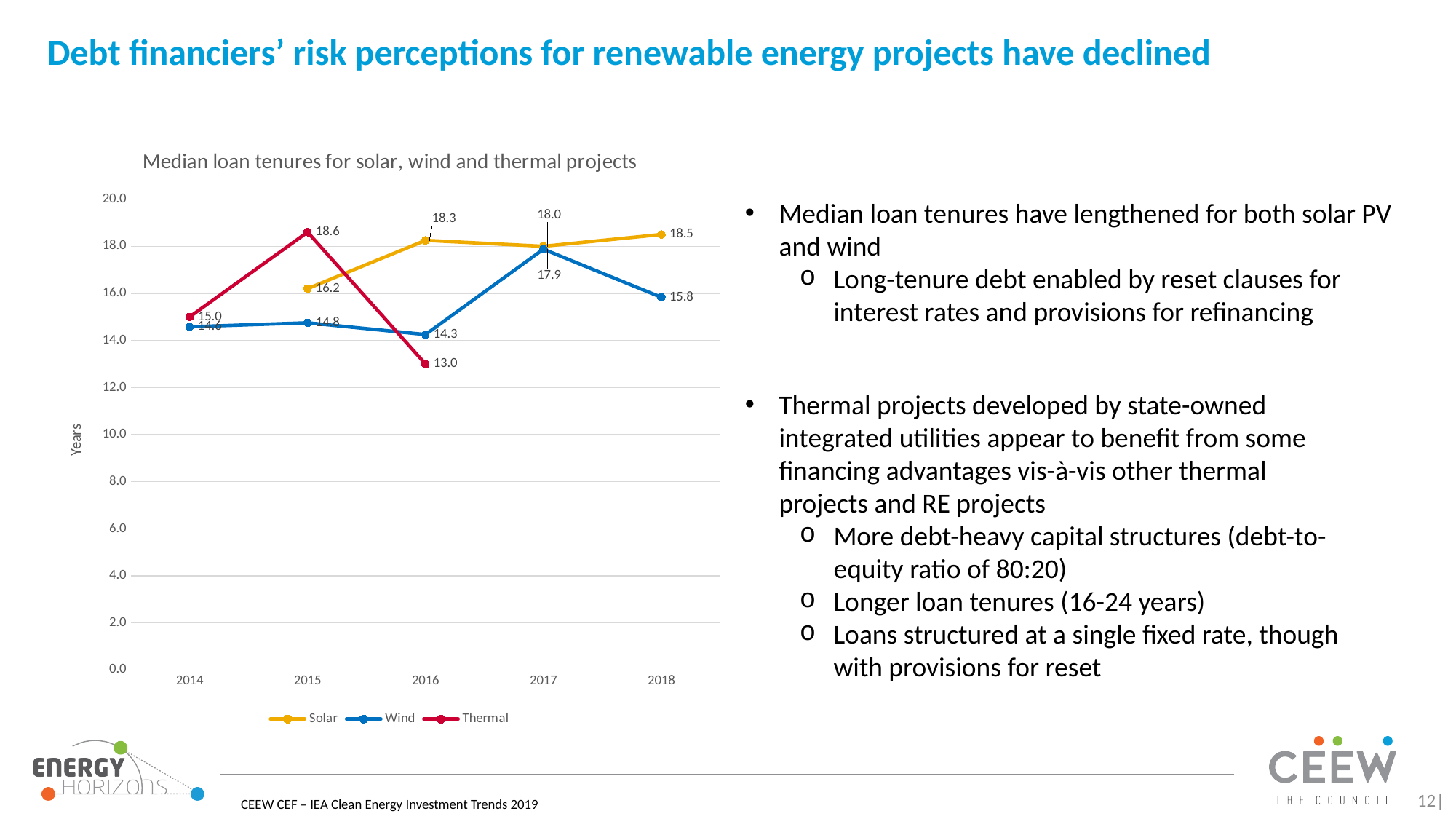

# Debt financiers’ risk perceptions for renewable energy projects have declined

### Chart: Median loan tenures for solar, wind and thermal projects

| Category | Solar | Wind | Thermal |
|---|---|---|---|
| 2014.0 | None | 14.58 | 15.0 |
| 2015.0 | 16.2 | 14.75 | 18.6 |
| 2016.0 | 18.25 | 14.25 | 13.0 |
| 2017.0 | 18.0 | 17.875 | None |
| 2018.0 | 18.5 | 15.83 | None |
Median loan tenures have lengthened for both solar PV and wind
Long-tenure debt enabled by reset clauses for interest rates and provisions for refinancing
Thermal projects developed by state-owned integrated utilities appear to benefit from some financing advantages vis-à-vis other thermal projects and RE projects
More debt-heavy capital structures (debt-to-equity ratio of 80:20)
Longer loan tenures (16-24 years)
Loans structured at a single fixed rate, though with provisions for reset
12|
CEEW CEF – IEA Clean Energy Investment Trends 2019